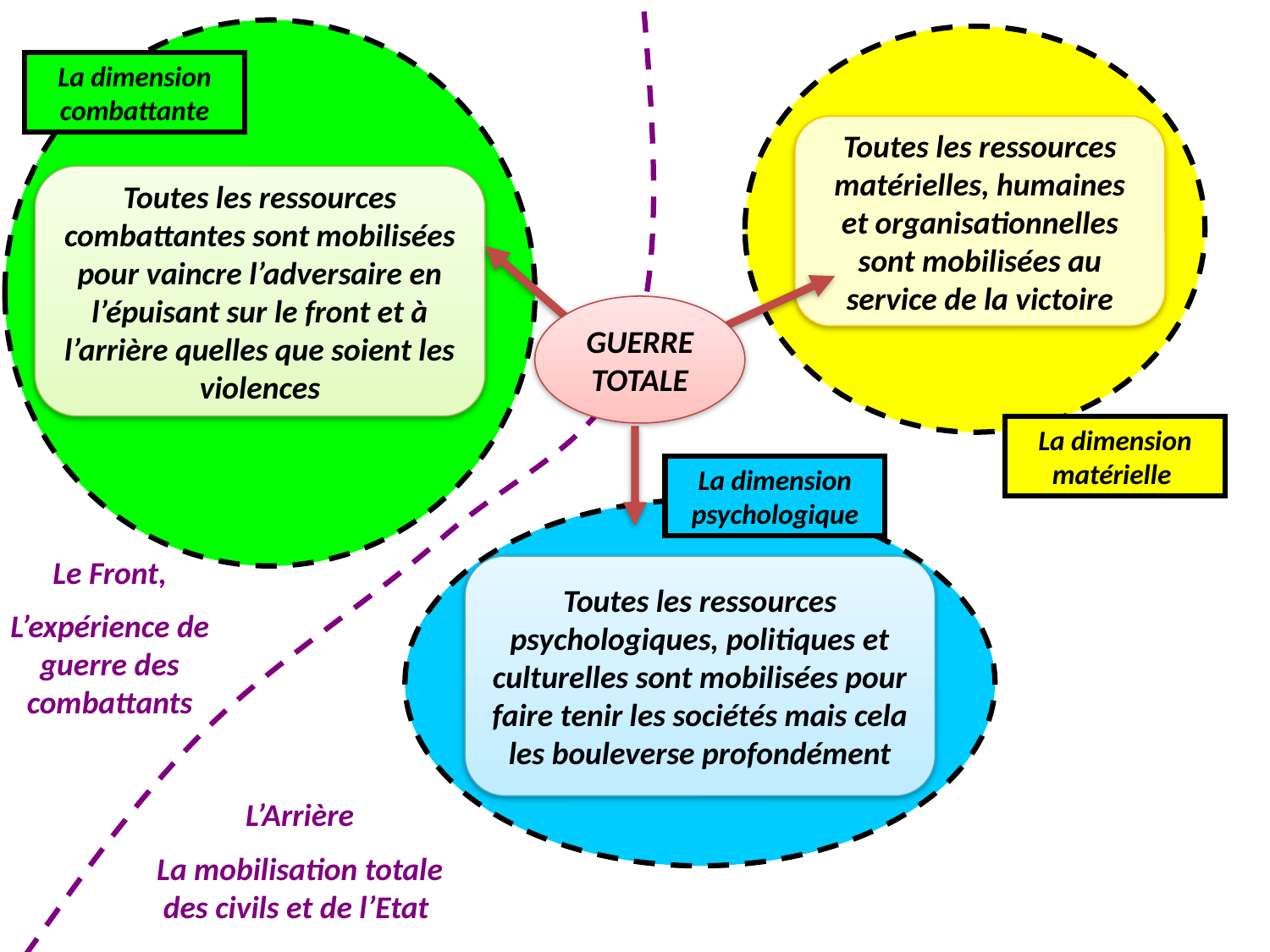

La dimension combattante
Toutes les ressources matérielles, humaines et organisationnelles sont mobilisées au service de la victoire
Toutes les ressources combattantes sont mobilisées pour vaincre l’adversaire en l’épuisant sur le front et à l’arrière quelles que soient les violences

GUERRE
TOTALE
La dimension matérielle

La dimension psychologique

Le Front,
L’expérience de guerre des combattants
Toutes les ressources psychologiques, politiques et culturelles sont mobilisées pour faire tenir les sociétés mais cela les bouleverse profondément
L’Arrière
La mobilisation totale des civils et de l’Etat